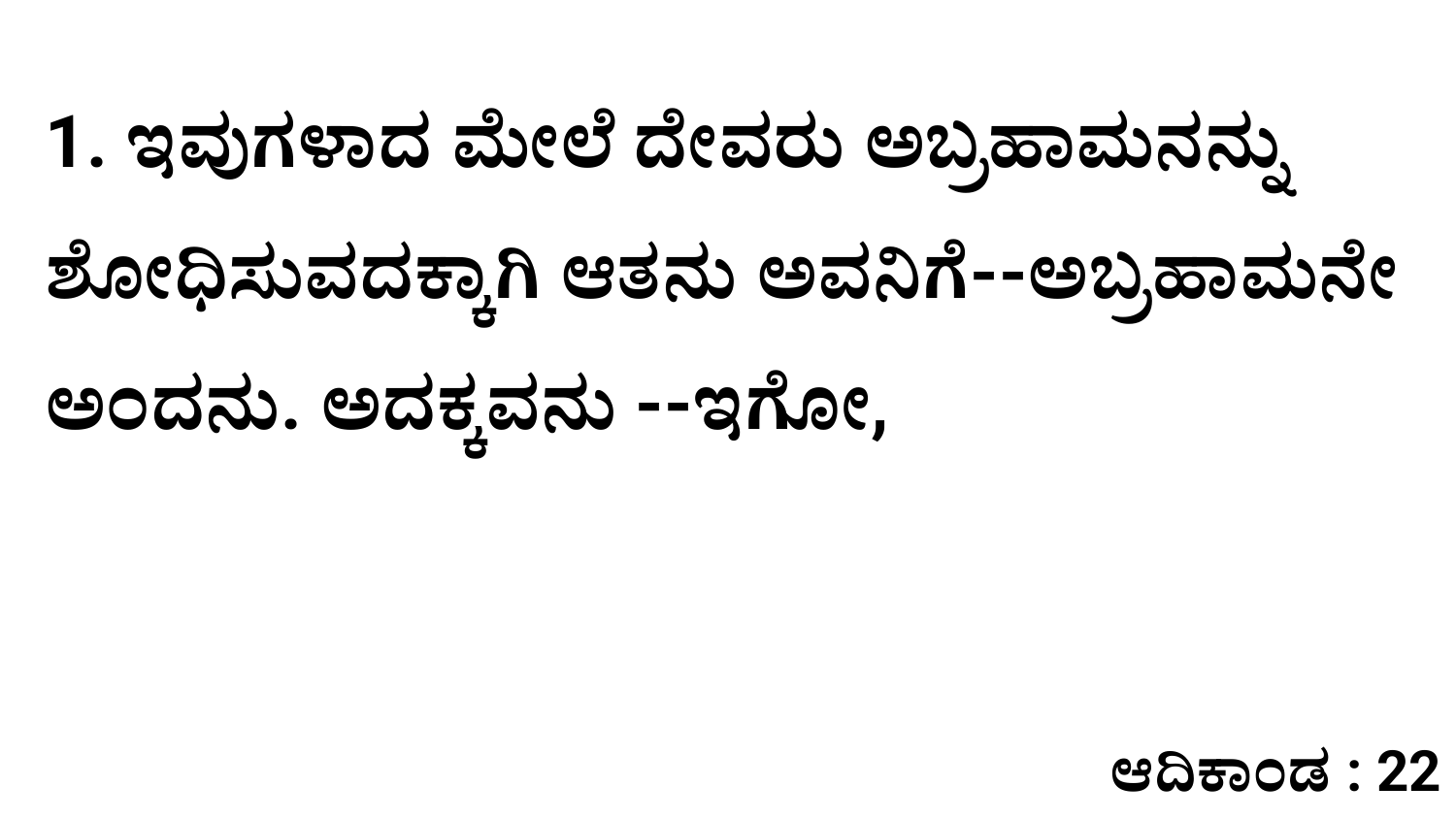

1. ಇವುಗಳಾದ ಮೇಲೆ ದೇವರು ಅಬ್ರಹಾಮನನ್ನು ಶೋಧಿಸುವದಕ್ಕಾಗಿ ಆತನು ಅವನಿಗೆ--ಅಬ್ರಹಾಮನೇ ಅಂದನು. ಅದಕ್ಕವನು --ಇಗೋ,
ಆದಿಕಾಂಡ : 22